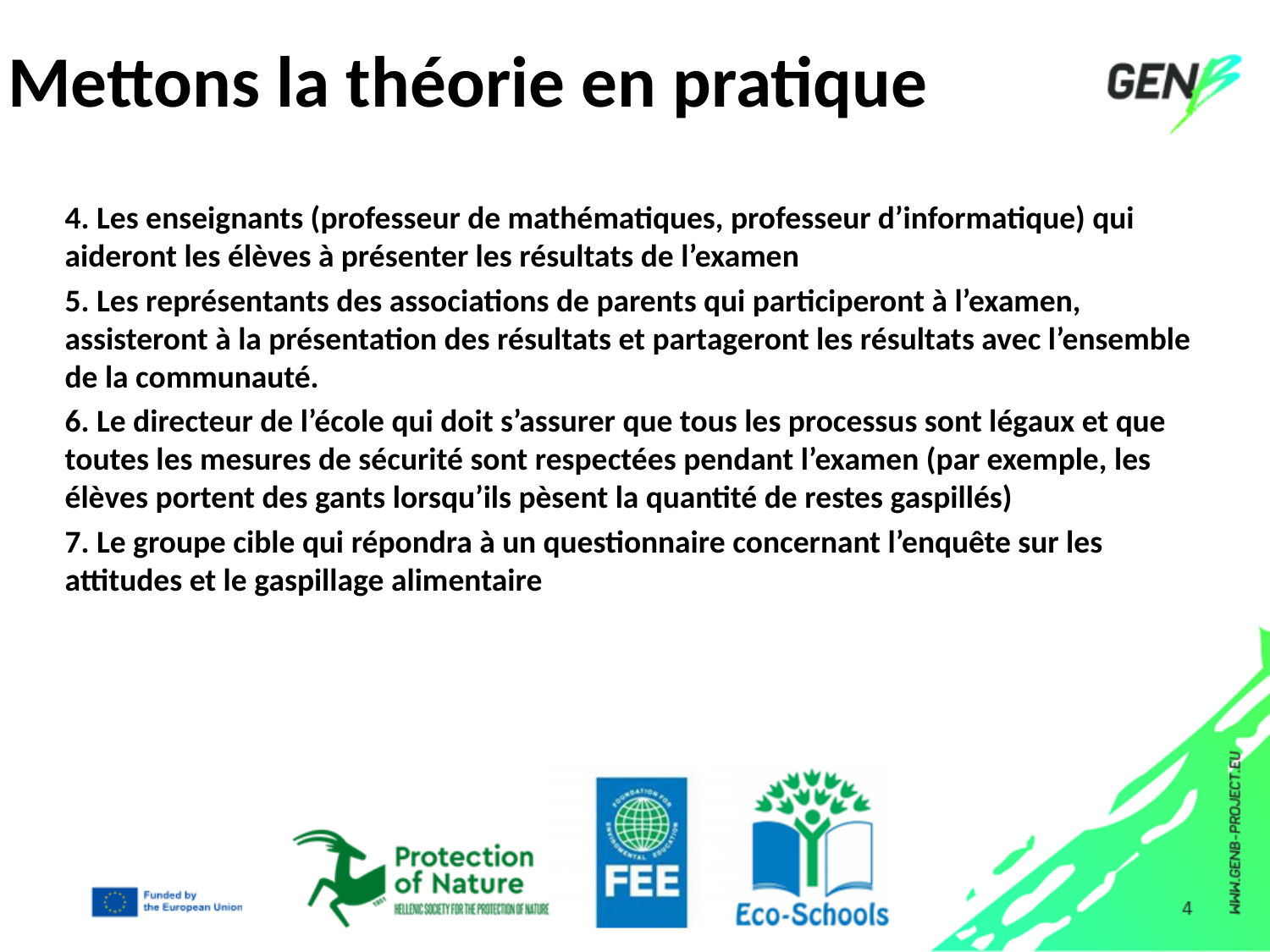

Mettons la théorie en pratique

4. Les enseignants (professeur de mathématiques, professeur d’informatique) qui aideront les élèves à présenter les résultats de l’examen
5. Les représentants des associations de parents qui participeront à l’examen, assisteront à la présentation des résultats et partageront les résultats avec l’ensemble de la communauté.
6. Le directeur de l’école qui doit s’assurer que tous les processus sont légaux et que toutes les mesures de sécurité sont respectées pendant l’examen (par exemple, les élèves portent des gants lorsqu’ils pèsent la quantité de restes gaspillés)
7. Le groupe cible qui répondra à un questionnaire concernant l’enquête sur les attitudes et le gaspillage alimentaire